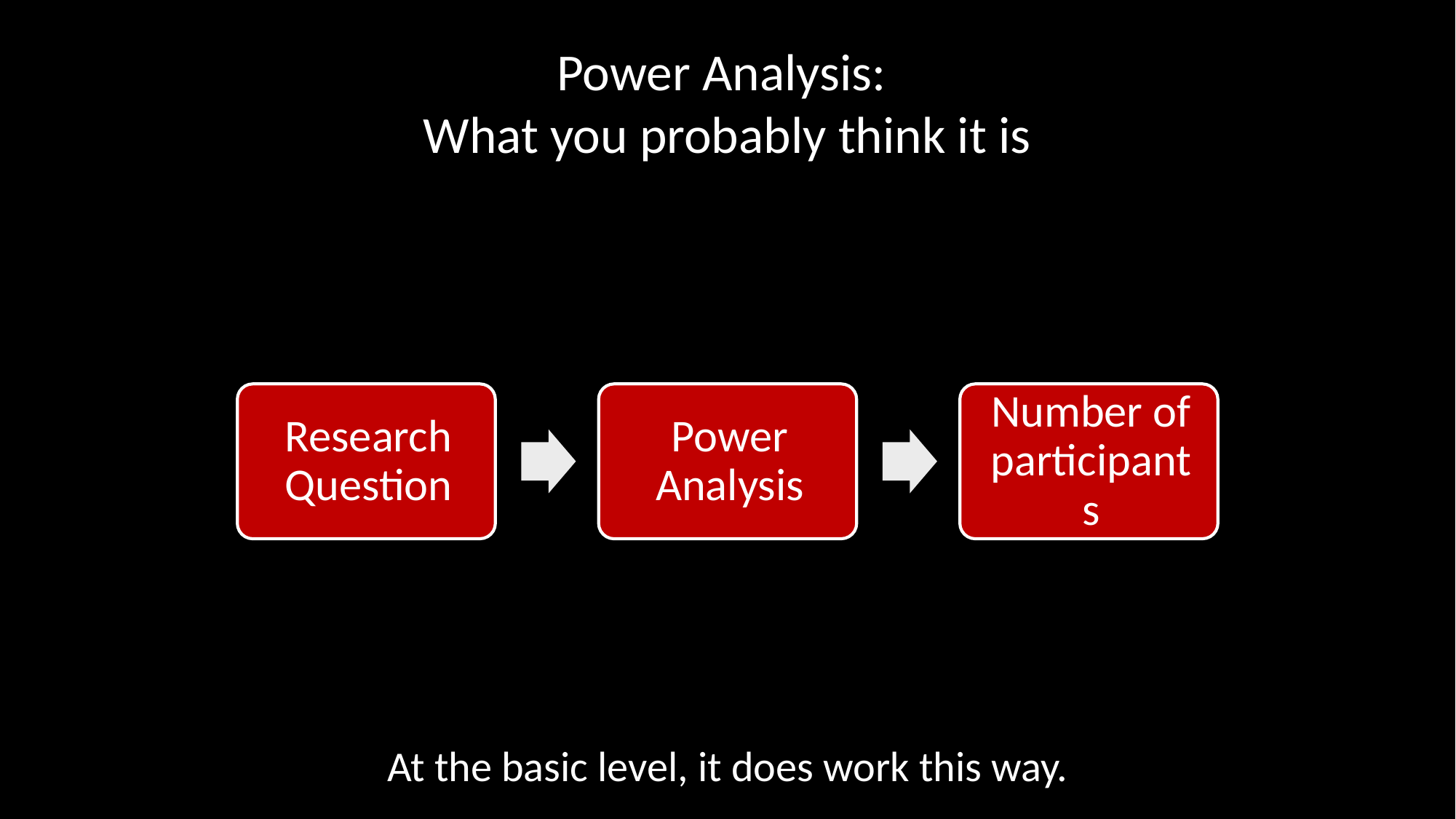

# Power Analysis: What you probably think it is
Research Question

Power Analysis

Number of participants
At the basic level, it does work this way.